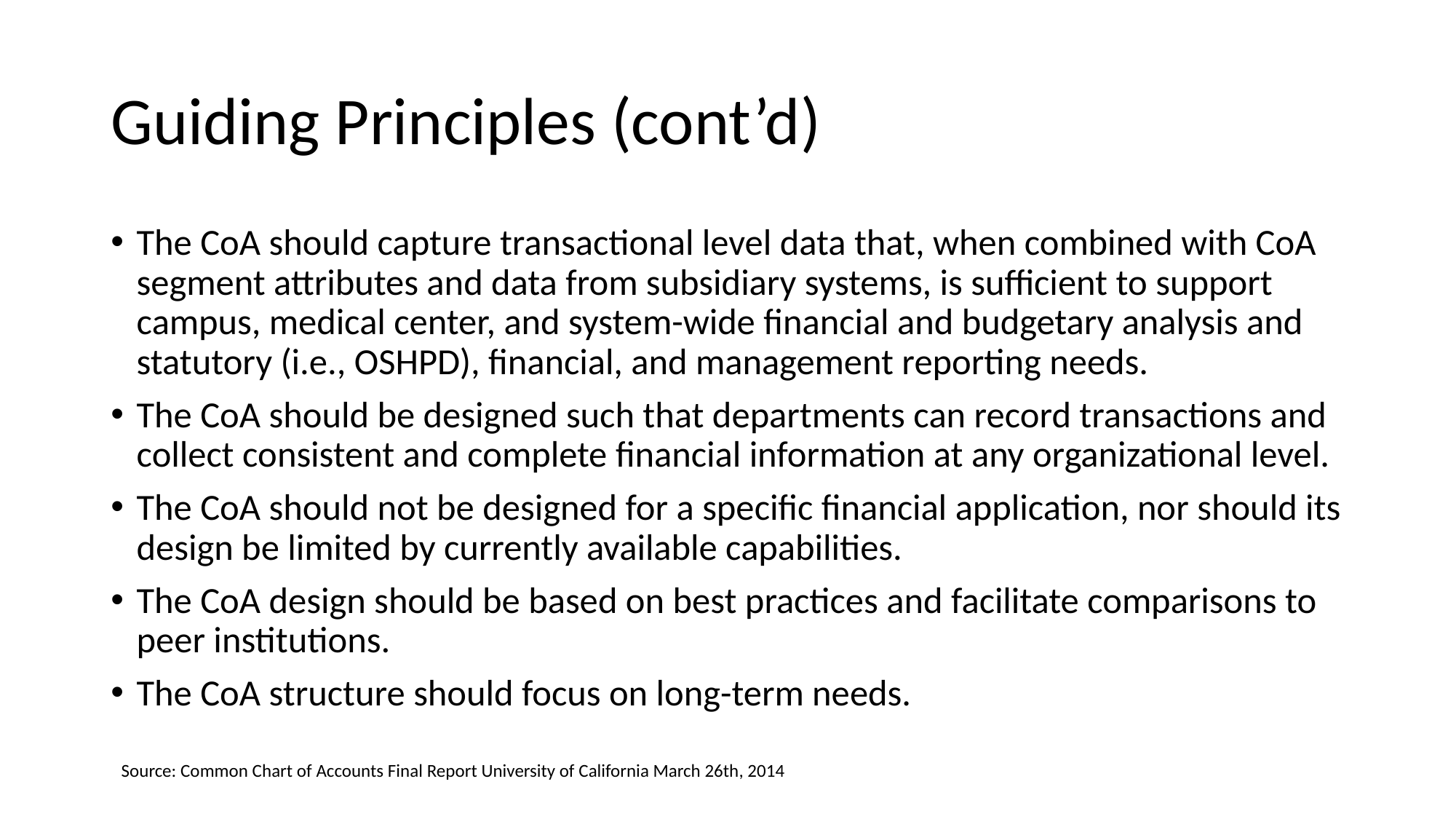

# Guiding Principles (cont’d)
The CoA should capture transactional level data that, when combined with CoA segment attributes and data from subsidiary systems, is sufficient to support campus, medical center, and system-wide financial and budgetary analysis and statutory (i.e., OSHPD), financial, and management reporting needs.
The CoA should be designed such that departments can record transactions and collect consistent and complete financial information at any organizational level.
The CoA should not be designed for a specific financial application, nor should its design be limited by currently available capabilities.
The CoA design should be based on best practices and facilitate comparisons to peer institutions.
The CoA structure should focus on long-term needs.

Source: Common Chart of Accounts Final Report University of California March 26th, 2014